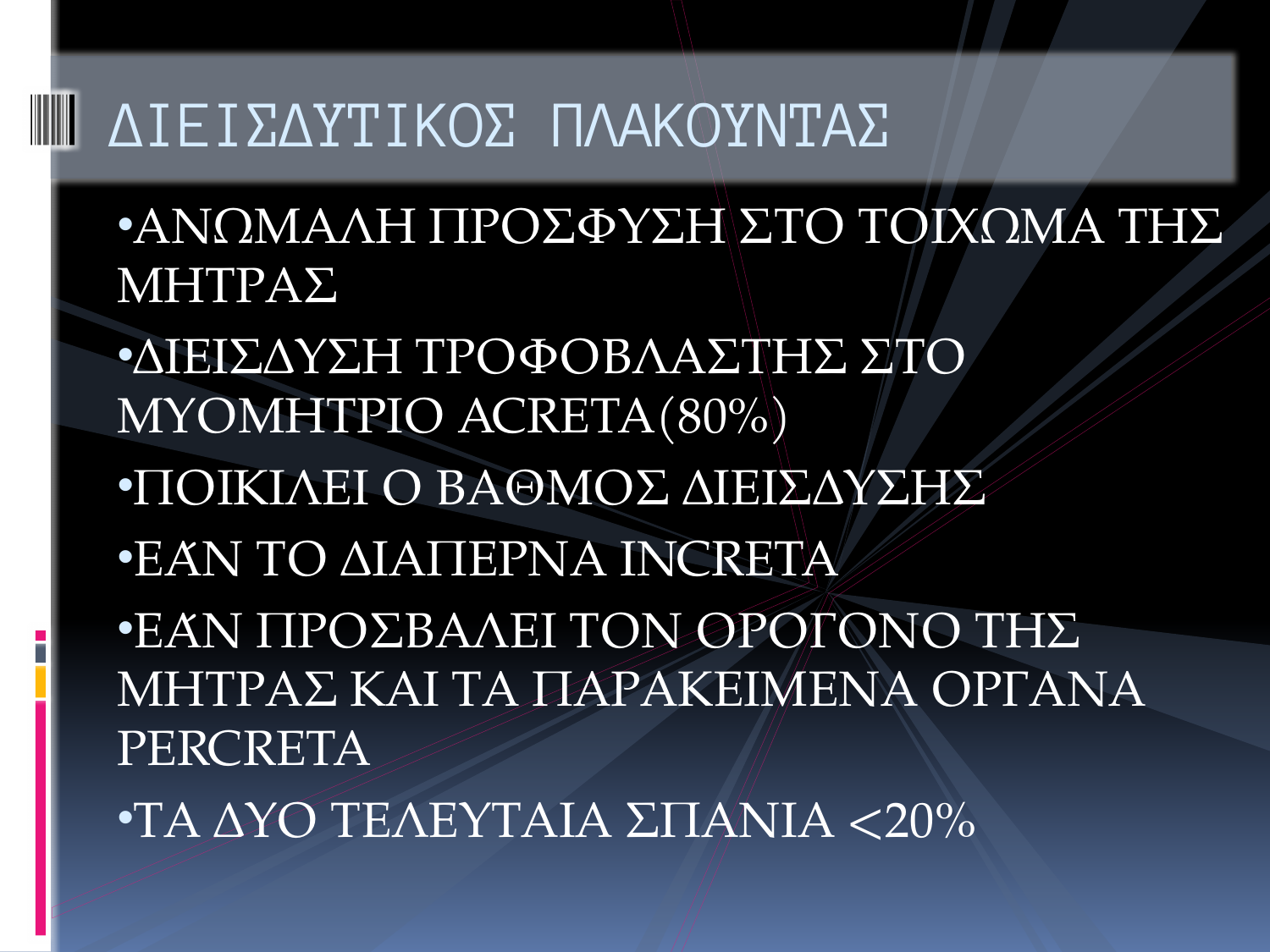

# ΔΙΕΙΣΔΥΤΙΚΟΣ ΠΛΑΚΟΥΝΤΑΣ
ΑΝΩΜΑΛΗ ΠΡΟΣΦΥΣΗ ΣΤΟ ΤΟΙΧΩΜΑ ΤΗΣ ΜΗΤΡΑΣ
ΔΙΕΙΣΔΥΣΗ ΤΡΟΦΟΒΛΑΣΤΗΣ ΣΤΟ ΜΥΟΜΗΤΡΙΟ ACRETA(80%)
ΠΟΙΚΙΛΕΙ Ο ΒΑΘΜΟΣ ΔΙΕΙΣΔΥΣΗΣ
ΕΆΝ ΤΟ ΔΙΑΠΕΡΝΑ INCRETA
ΕΆΝ ΠΡΟΣΒΑΛΕΙ ΤΟΝ ΟΡΟΓΟΝΟ ΤΗΣ ΜΗΤΡΑΣ ΚΑΙ ΤΑ ΠΑΡΑΚΕΙΜΕΝΑ ΟΡΓΑΝΑ PERCRETA
ΤΑ ΔΥΟ ΤΕΛΕΥΤΑΙΑ ΣΠΑΝΙΑ <20%